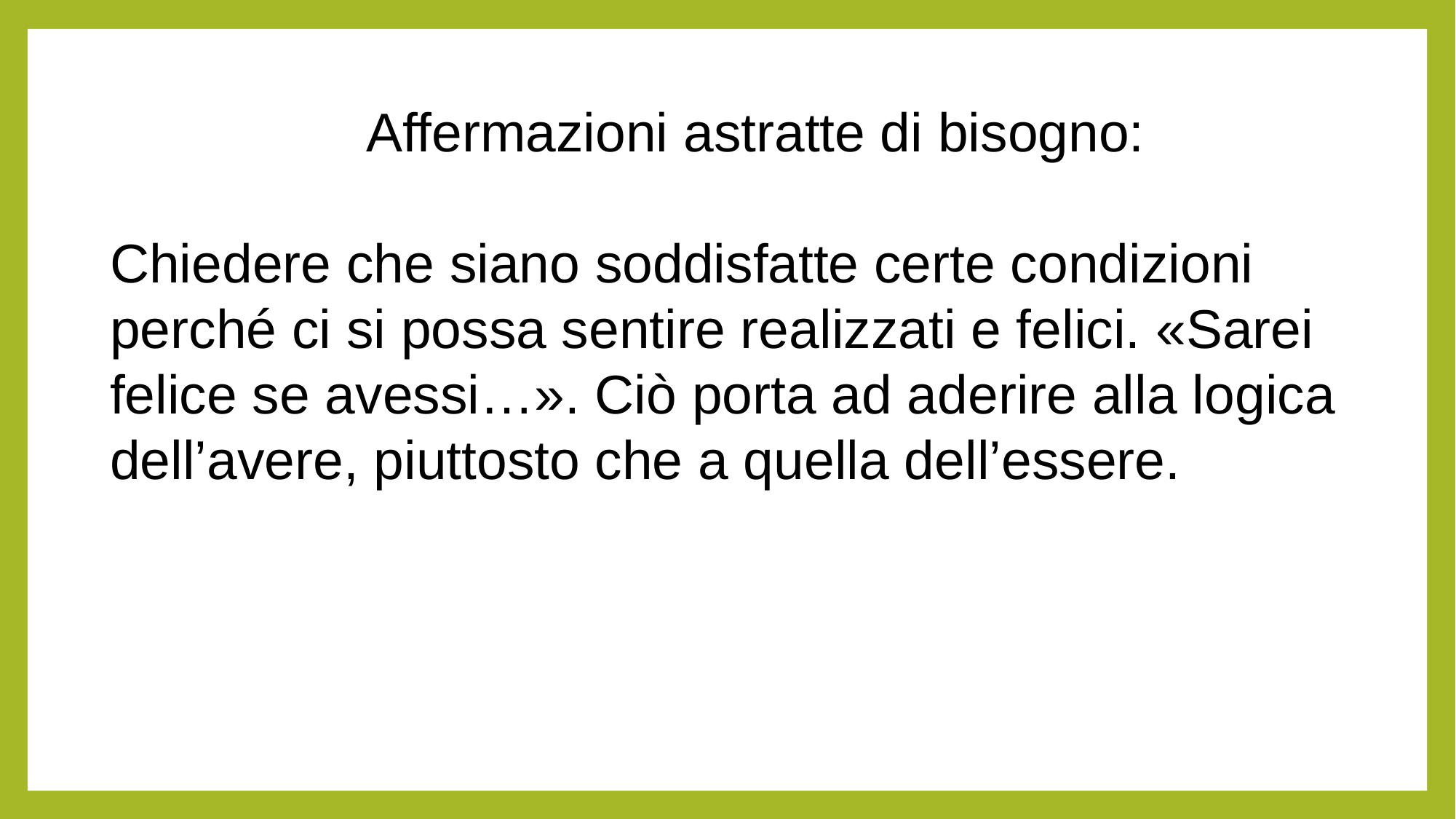

Affermazioni astratte di bisogno:

Chiedere che siano soddisfatte certe condizioni perché ci si possa sentire realizzati e felici. «Sarei felice se avessi…». Ciò porta ad aderire alla logica dell’avere, piuttosto che a quella dell’essere.